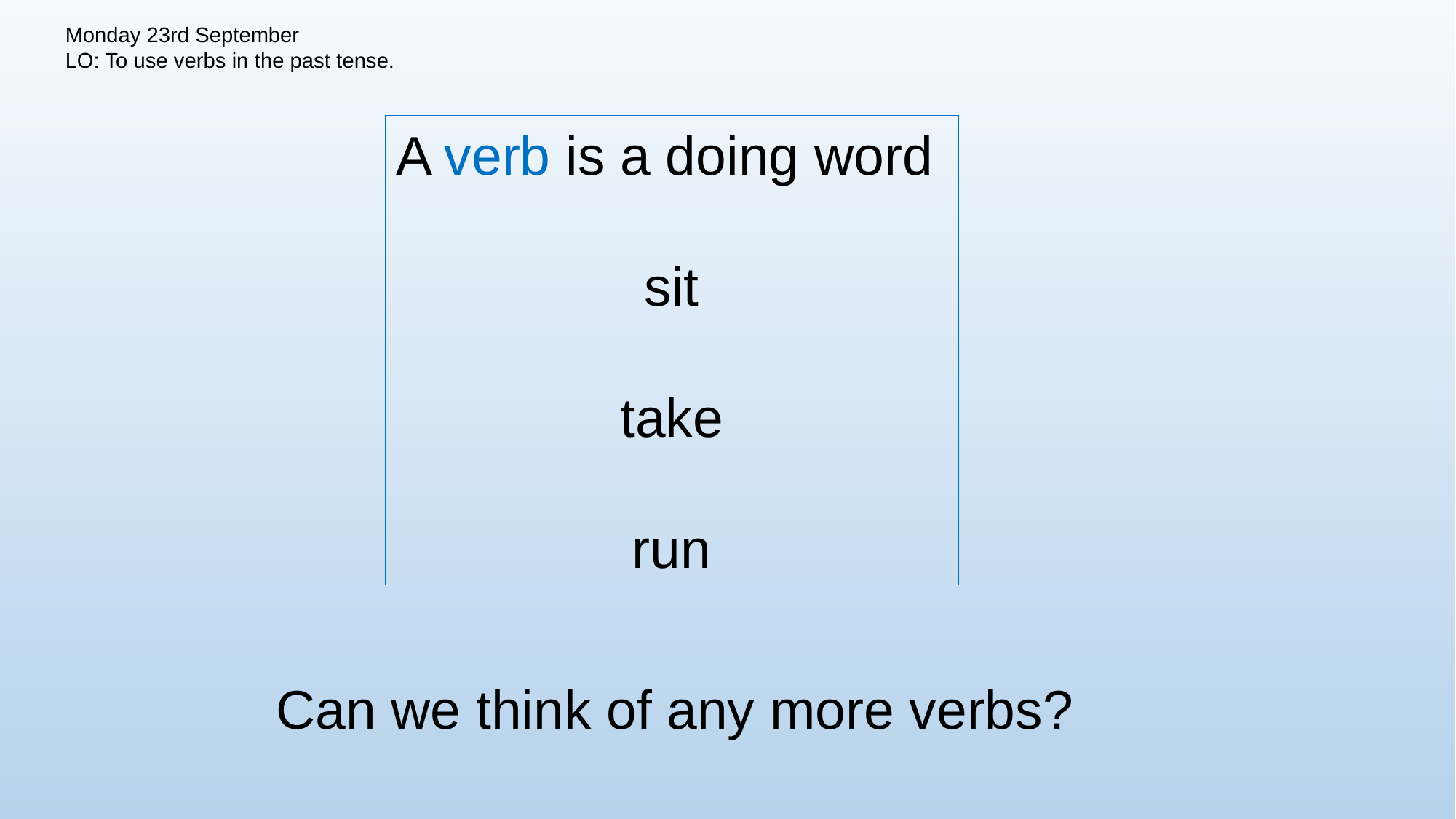

Monday 23rd September
LO: To use verbs in the past tense.
A verb is a doing word

sit

take

run
Can we think of any more verbs?